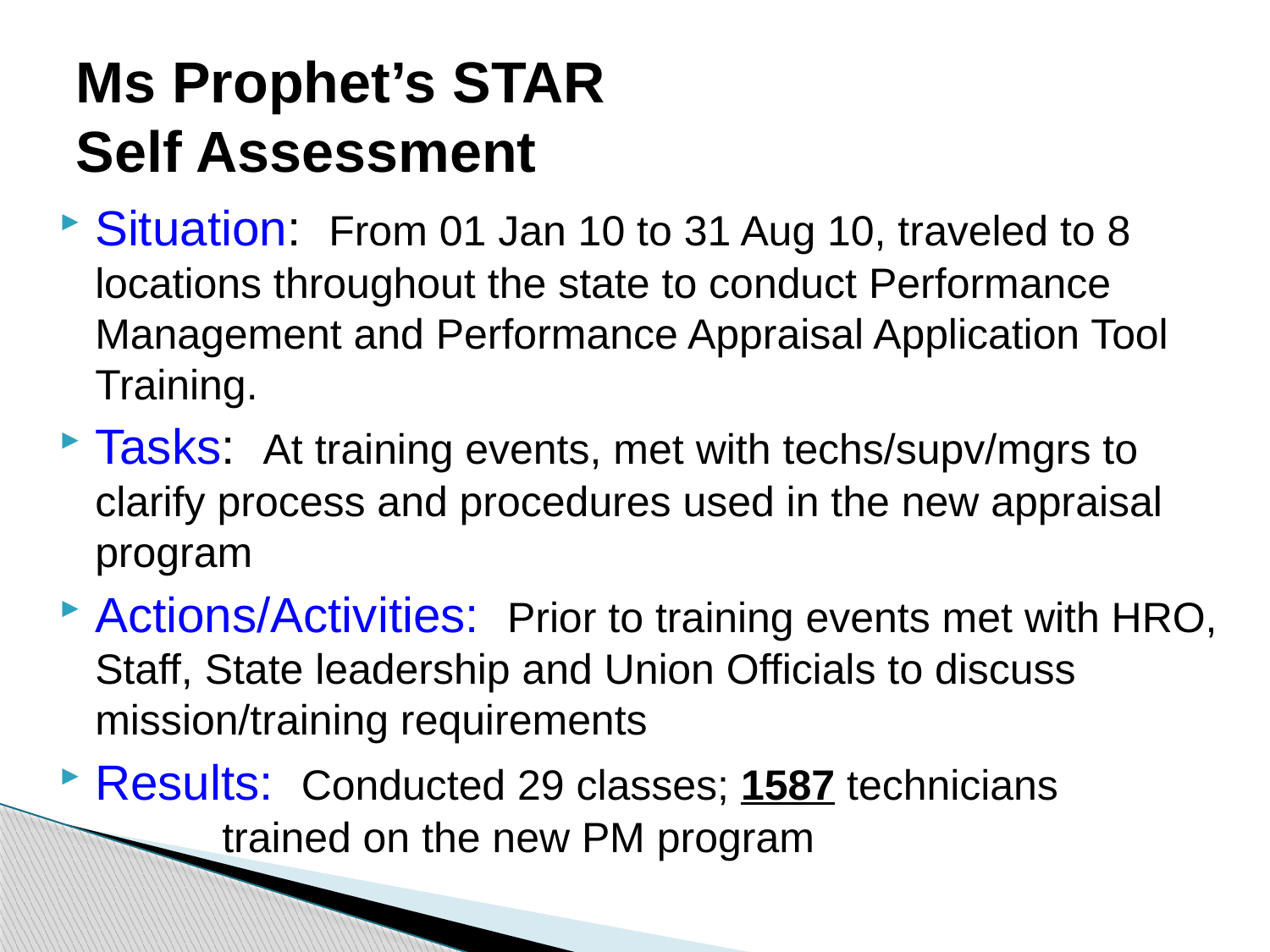

# Ms Prophet’s STAR Self Assessment
Situation:  From 01 Jan 10 to 31 Aug 10, traveled to 8 locations throughout the state to conduct Performance Management and Performance Appraisal Application Tool Training.
Tasks:  At training events, met with techs/supv/mgrs to clarify process and procedures used in the new appraisal program
Actions/Activities:  Prior to training events met with HRO, Staff, State leadership and Union Officials to discuss mission/training requirements
Results:  Conducted 29 classes; 1587 technicians                     	trained on the new PM program